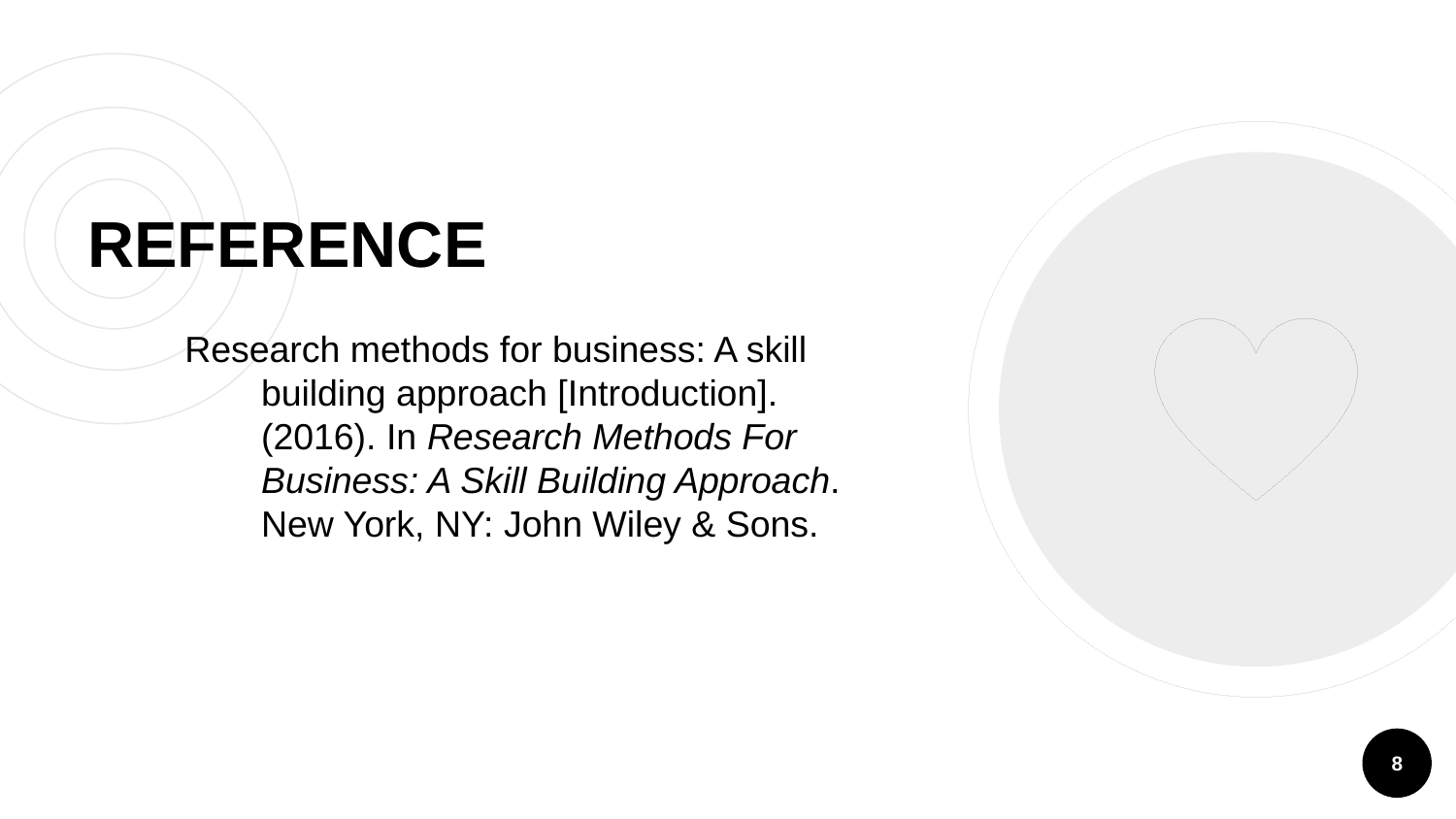

# REFERENCE
Research methods for business: A skill building approach [Introduction]. (2016). In Research Methods For Business: A Skill Building Approach. New York, NY: John Wiley & Sons.

8